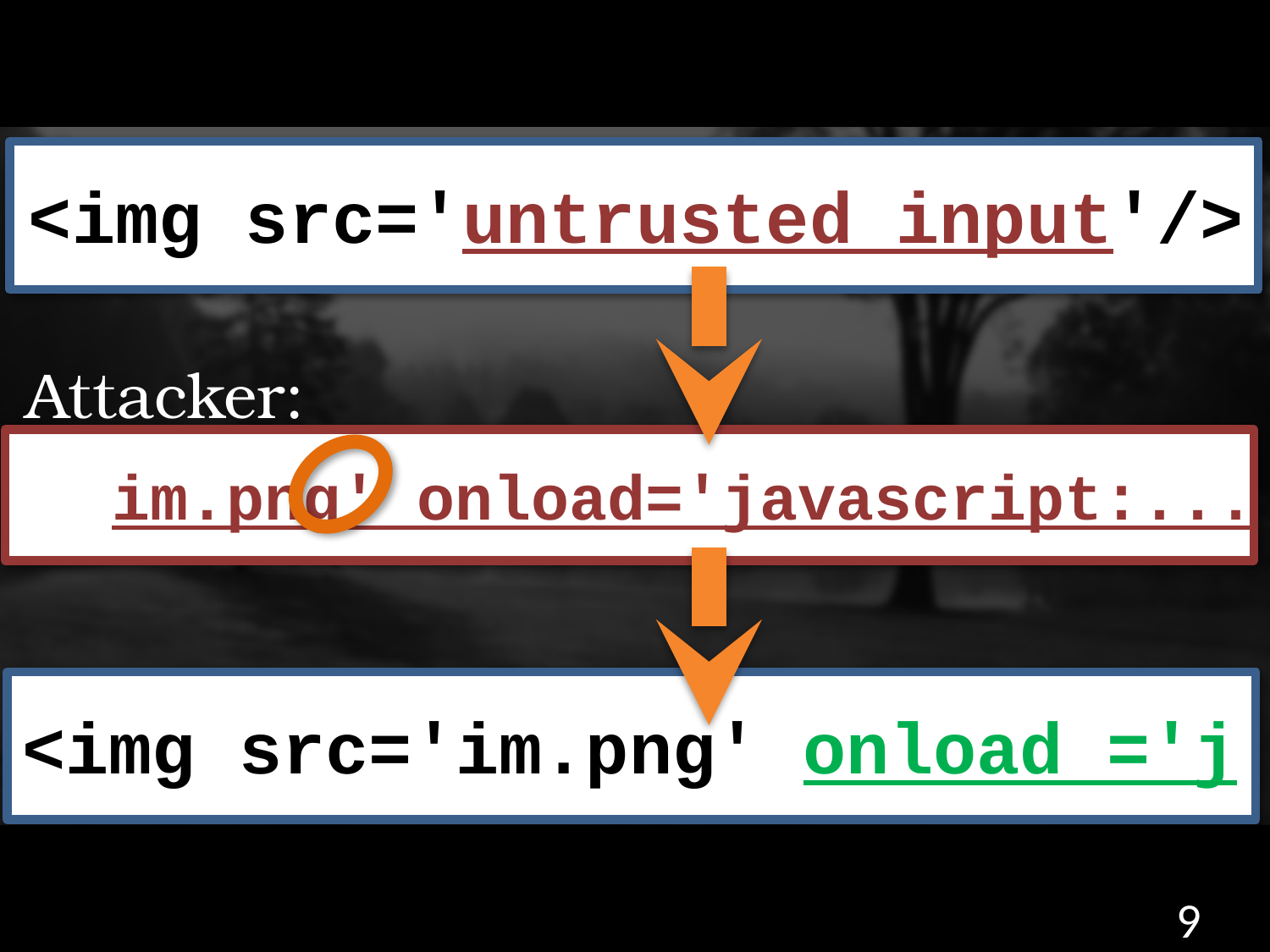

<img src='untrusted input'/>
Attacker:
      im.png' onload='javascript:...

<img src='im.png' onload ='j
9